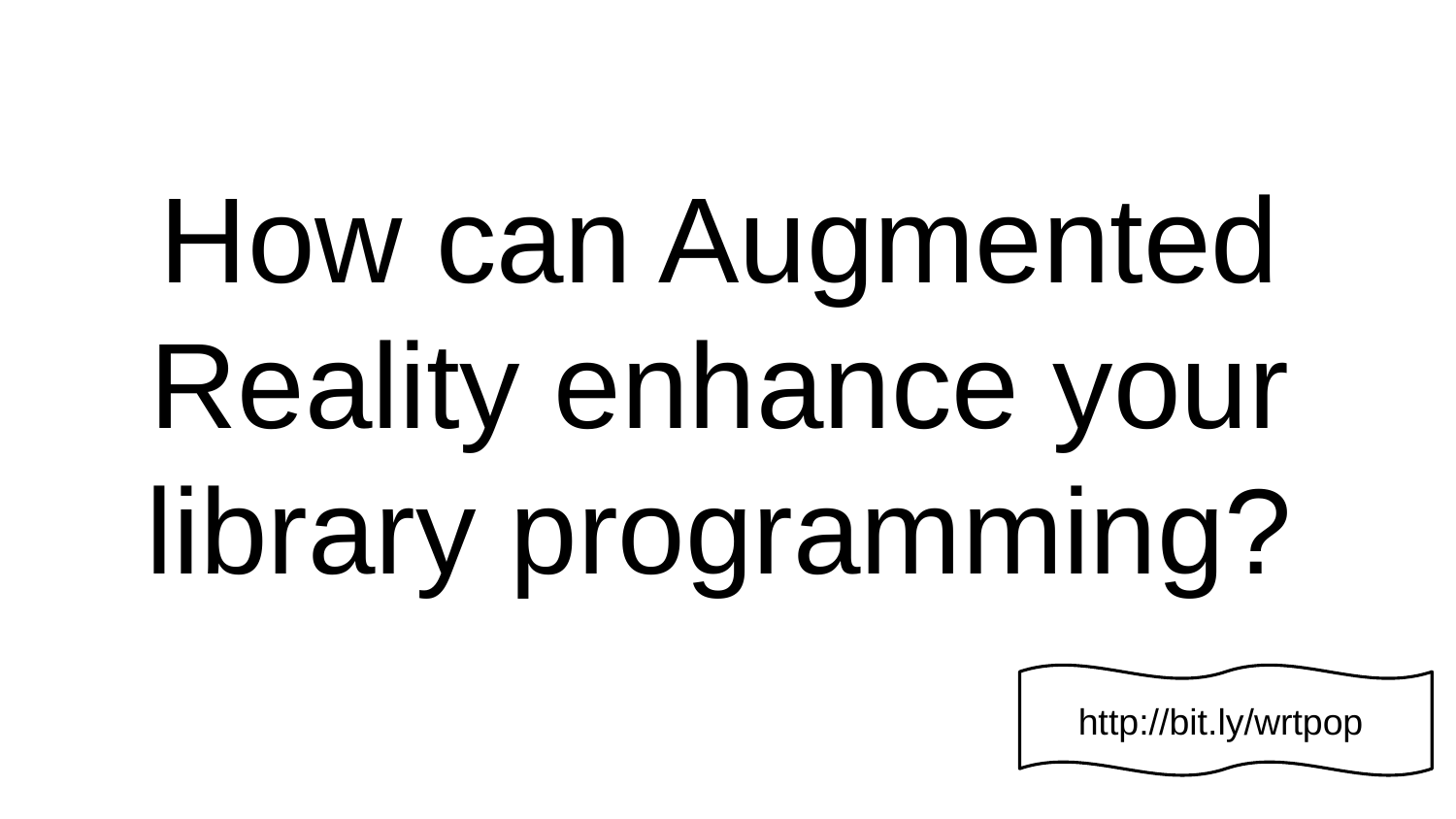

How can Augmented Reality enhance your library programming?
http://bit.ly/wrtpop